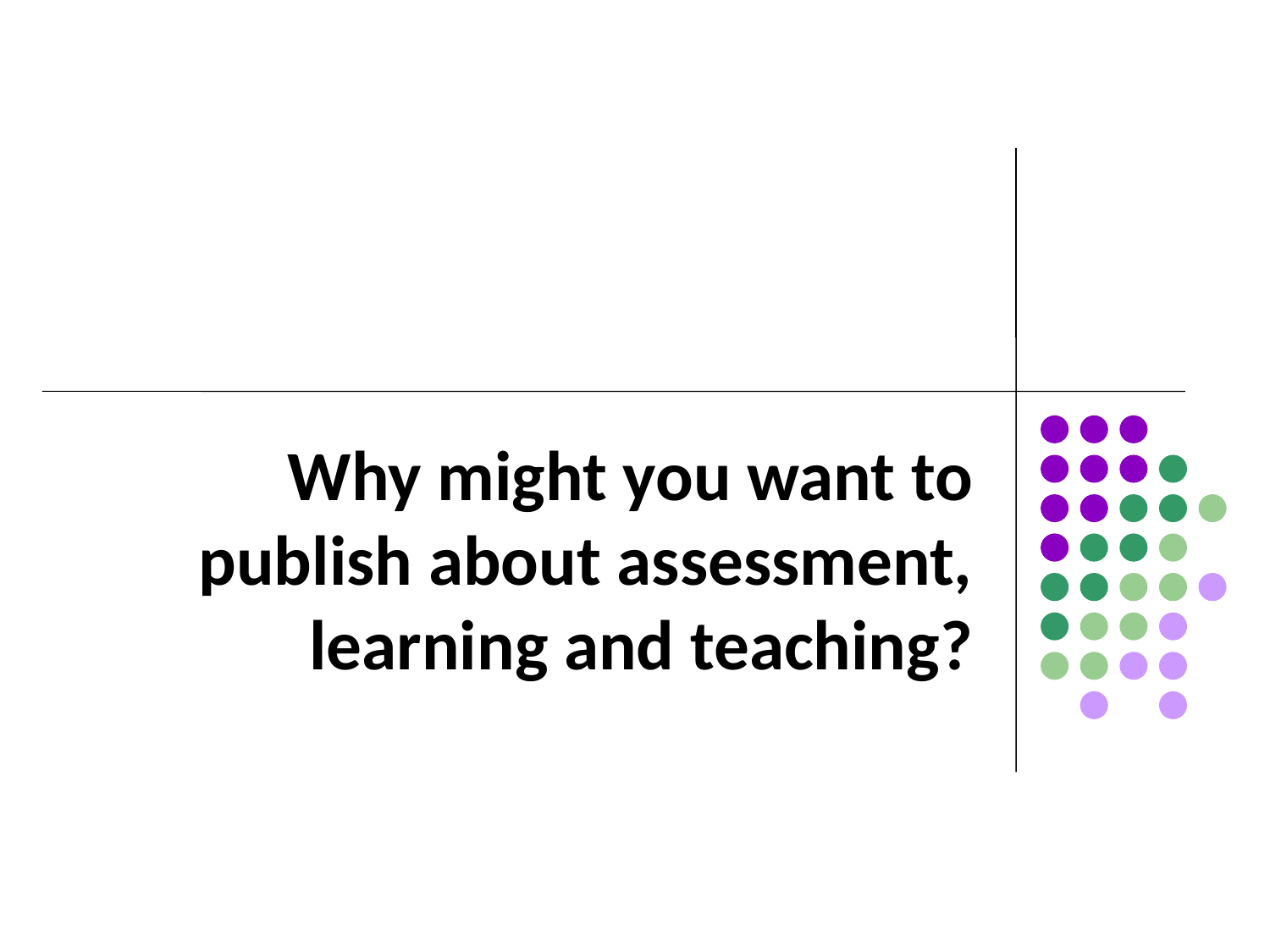

#
Why might you want to publish about assessment, learning and teaching?